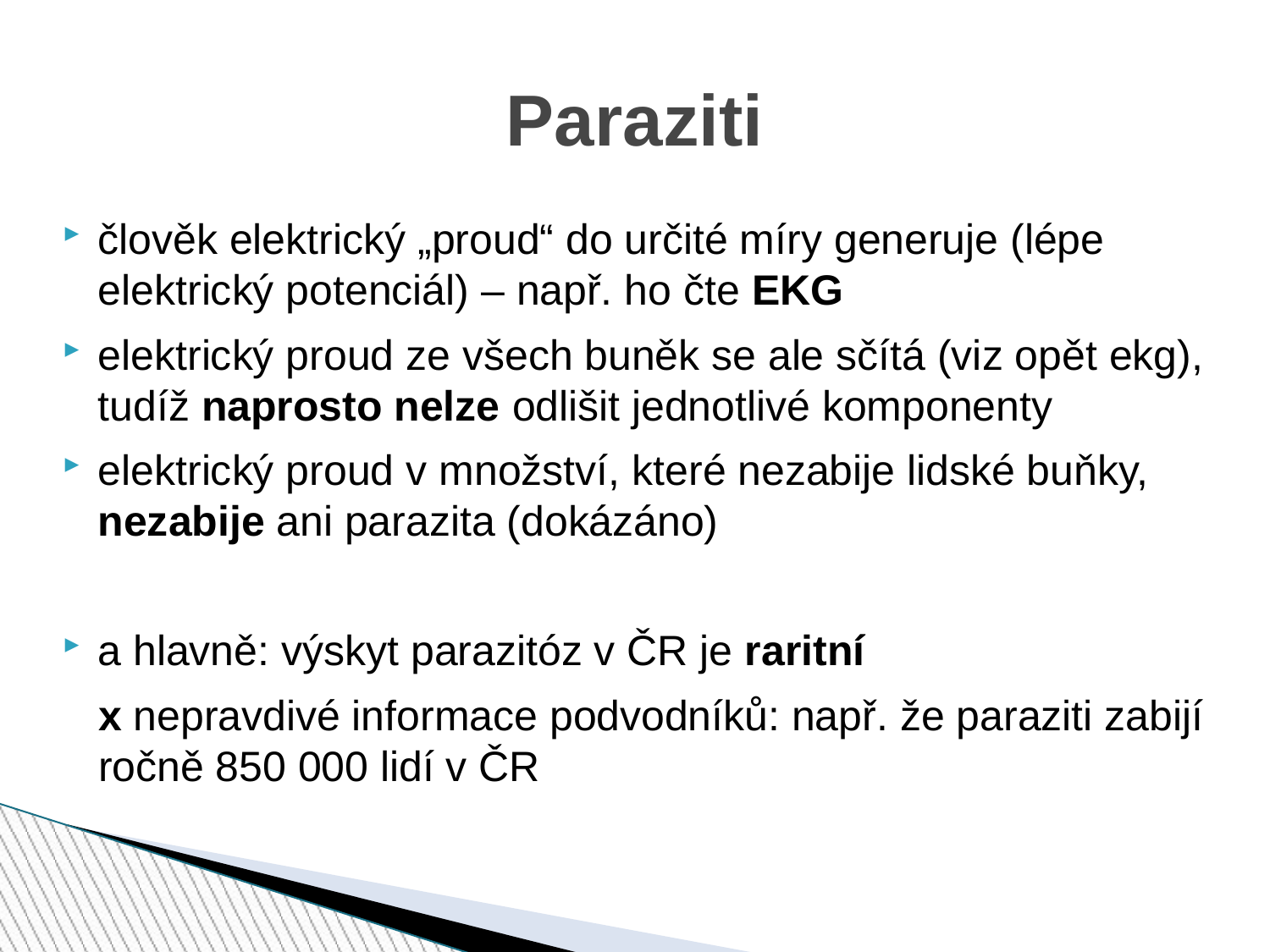

Paraziti
člověk elektrický „proud“ do určité míry generuje (lépe elektrický potenciál) – např. ho čte EKG
elektrický proud ze všech buněk se ale sčítá (viz opět ekg), tudíž naprosto nelze odlišit jednotlivé komponenty
elektrický proud v množství, které nezabije lidské buňky, nezabije ani parazita (dokázáno)

a hlavně: výskyt parazitóz v ČR je raritní
	x nepravdivé informace podvodníků: např. že paraziti zabijí ročně 850 000 lidí v ČR